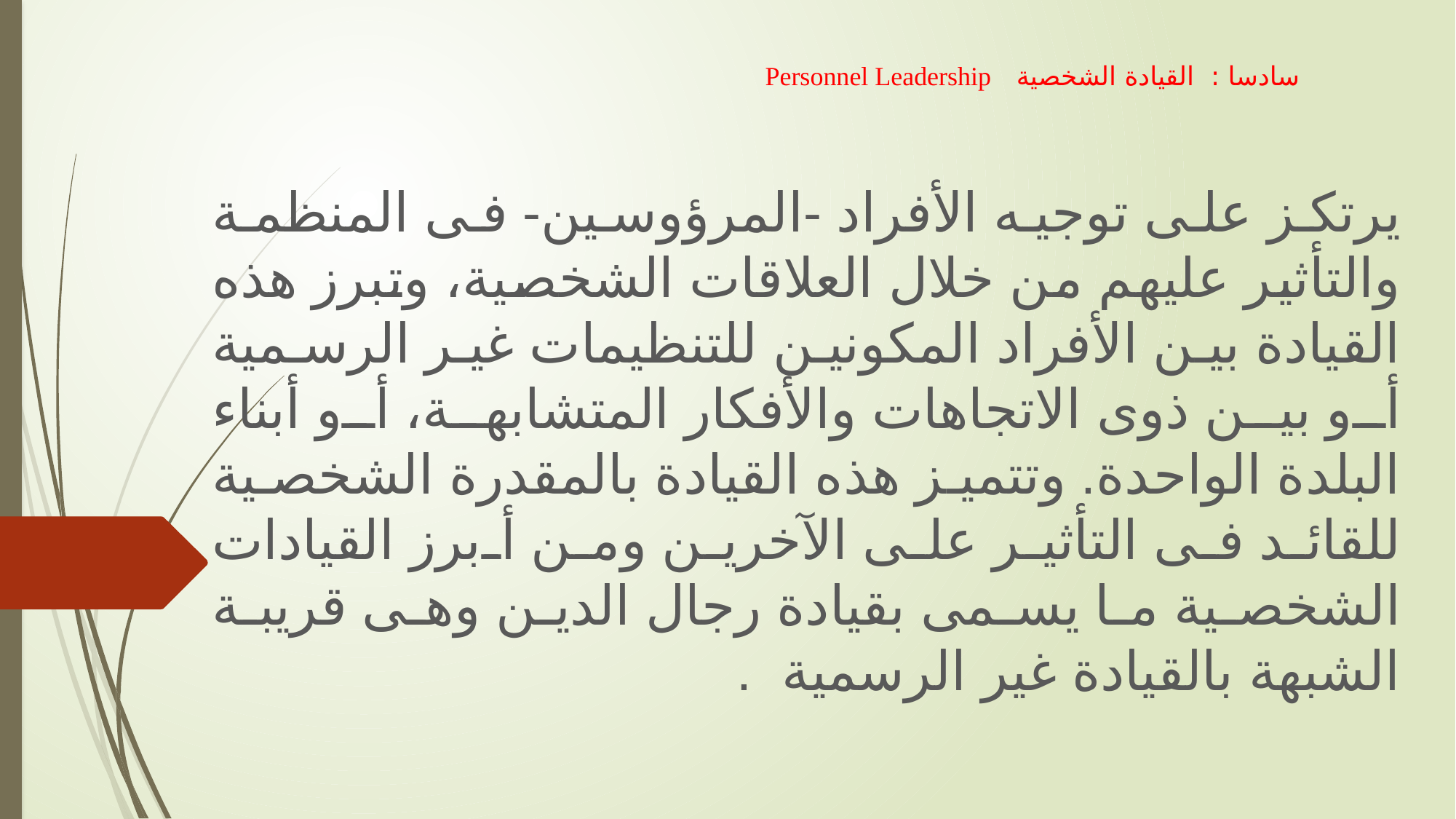

# سادسا :  القيادة الشخصية   ‏	Personnel Leadership

يرتكز على توجيه الأفراد -المرؤوسين- فى المنظمة والتأثير عليهم من خلال العلاقات الشخصية، وتبرز هذه القيادة بين الأفراد المكونين للتنظيمات غير الرسمية أو بين ذوى الاتجاهات والأفكار المتشابهة، أو أبناء البلدة الواحدة. وتتميز هذه القيادة بالمقدرة الشخصية للقائد فى التأثير على الآخرين ومن أبرز القيادات الشخصية ما يسمى بقيادة رجال الدين وهى قريبة الشبهة بالقيادة غير الرسمية  .